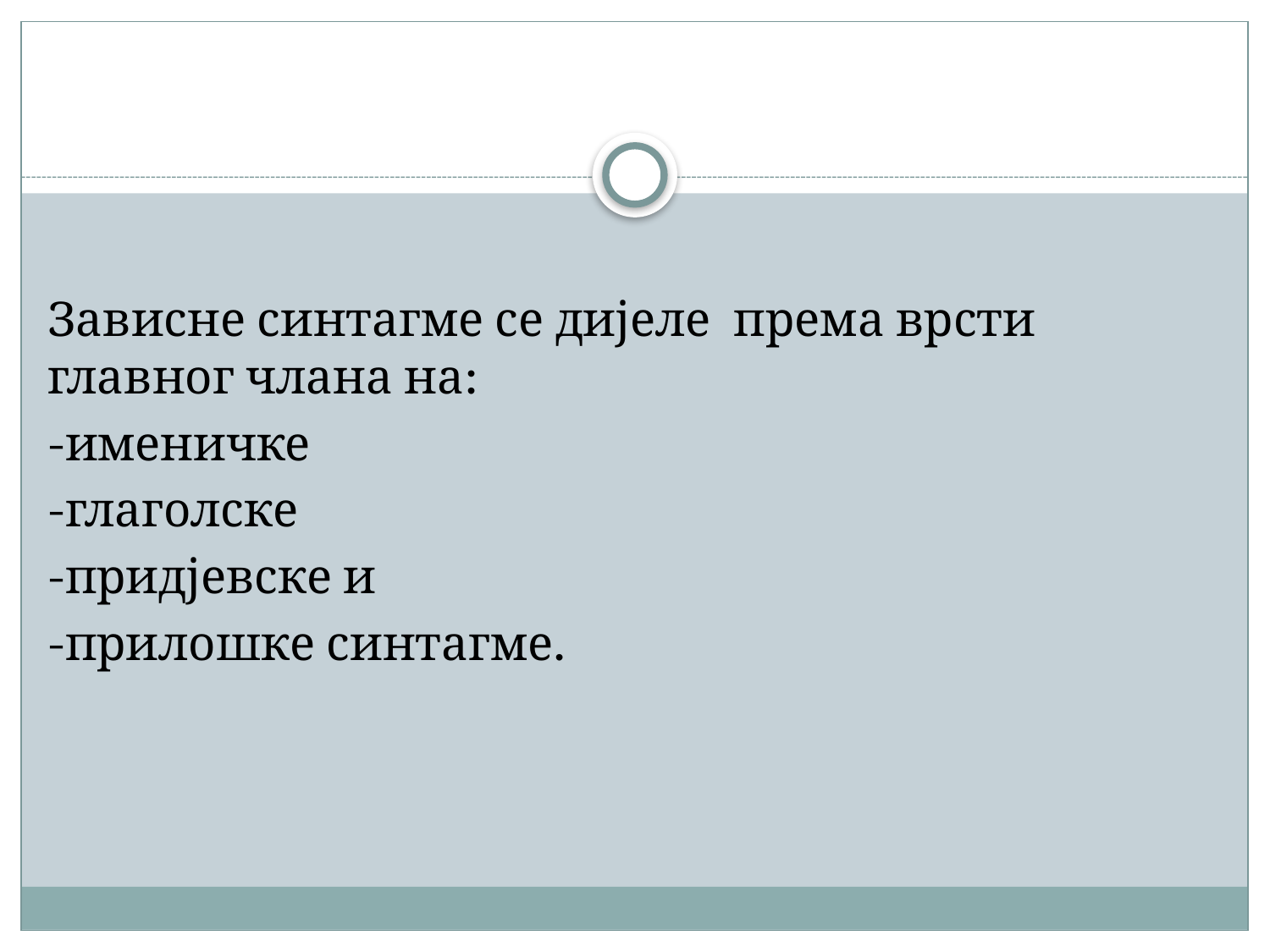

#

Зависне синтагме се дијеле  према врсти главног члана на:
-именичке
-глаголске
-придјевске и
-прилошке синтагме.